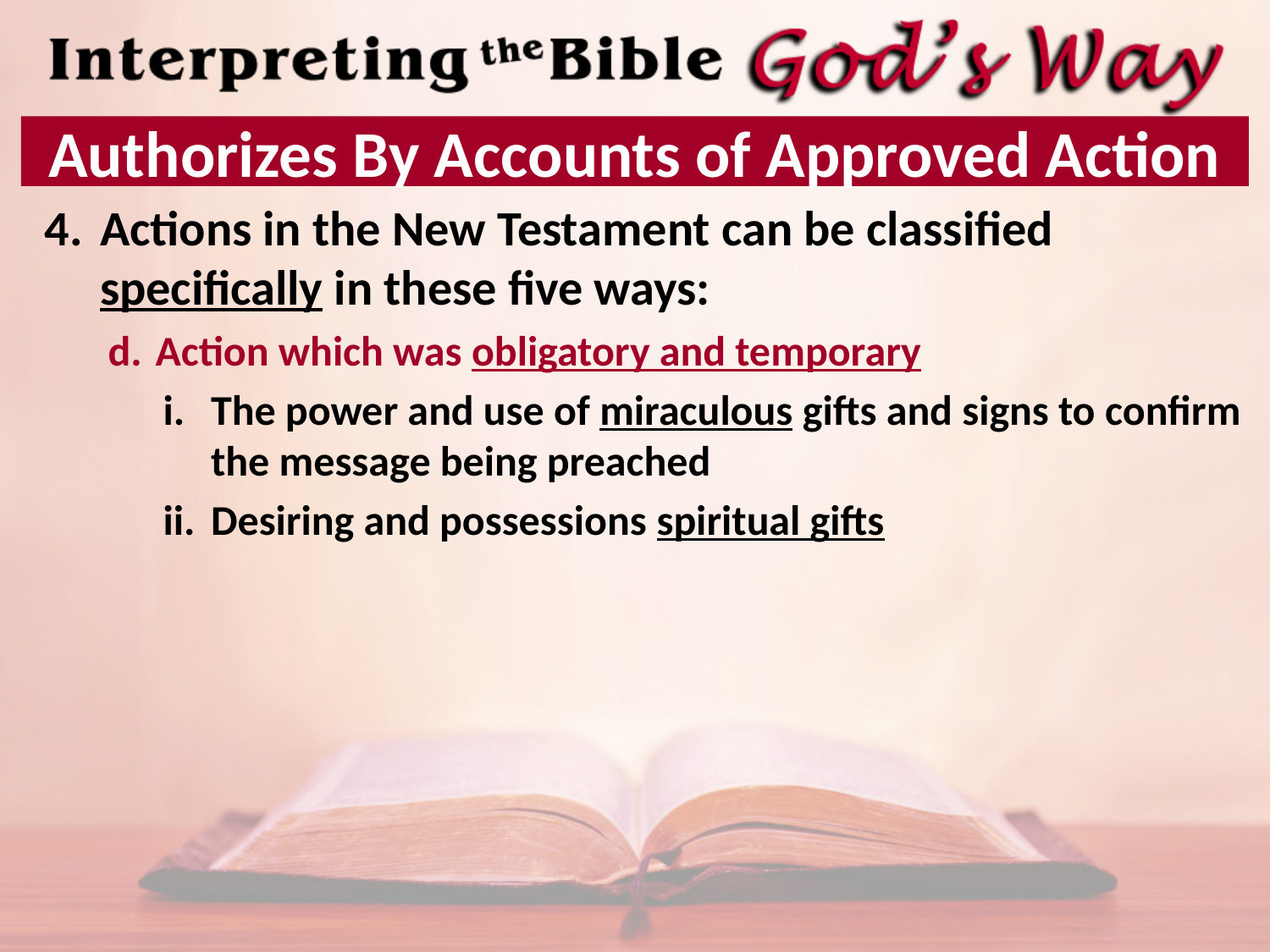

# Authorizes By Accounts of Approved Action
Actions in the New Testament can be classified specifically in these five ways:
Action which was obligatory and temporary
The power and use of miraculous gifts and signs to confirm the message being preached
Desiring and possessions spiritual gifts